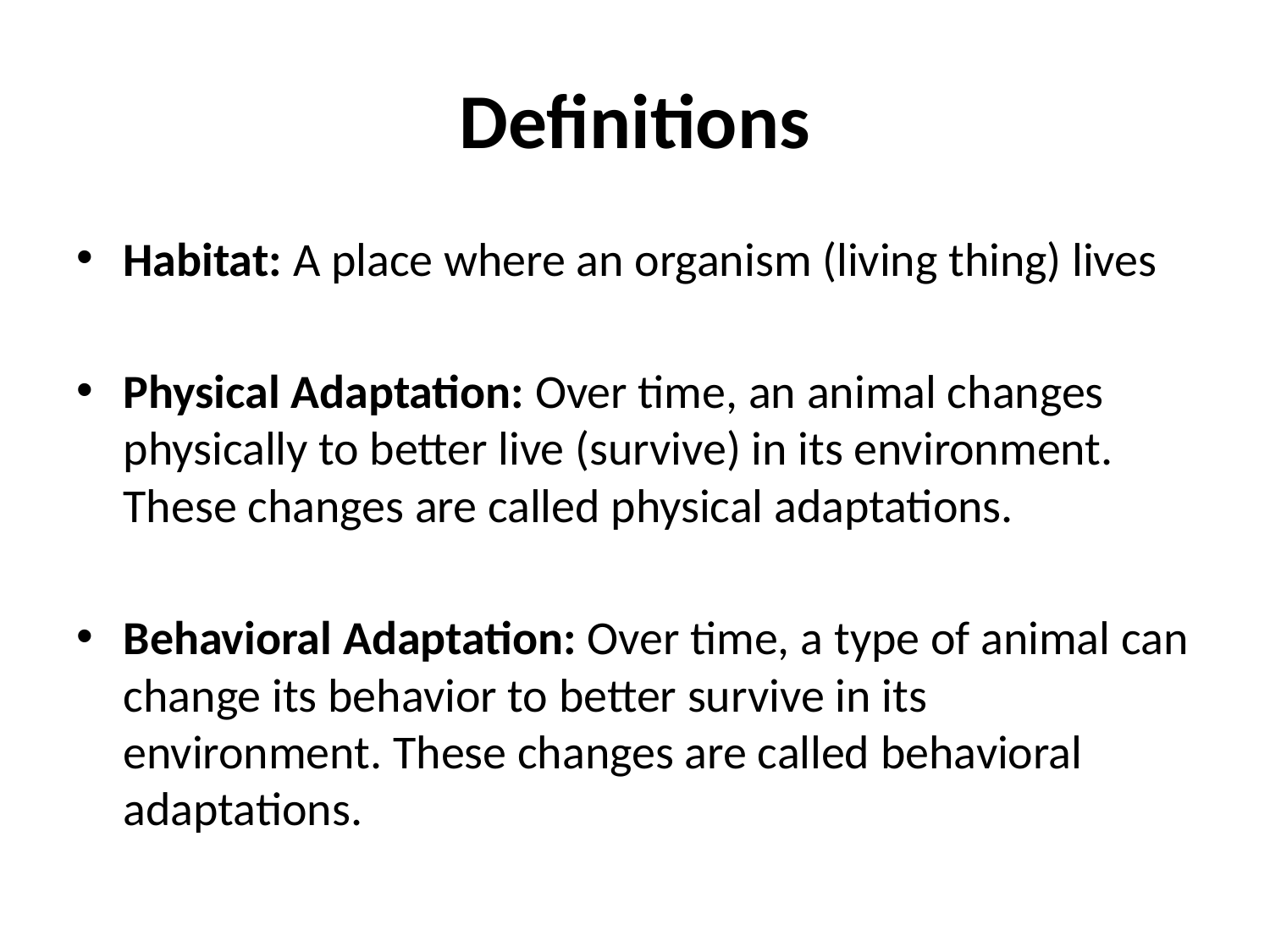

# Definitions
Habitat: A place where an organism (living thing) lives

Physical Adaptation: Over time, an animal changes physically to better live (survive) in its environment. These changes are called physical adaptations.

Behavioral Adaptation: Over time, a type of animal can change its behavior to better survive in its environment. These changes are called behavioral adaptations.